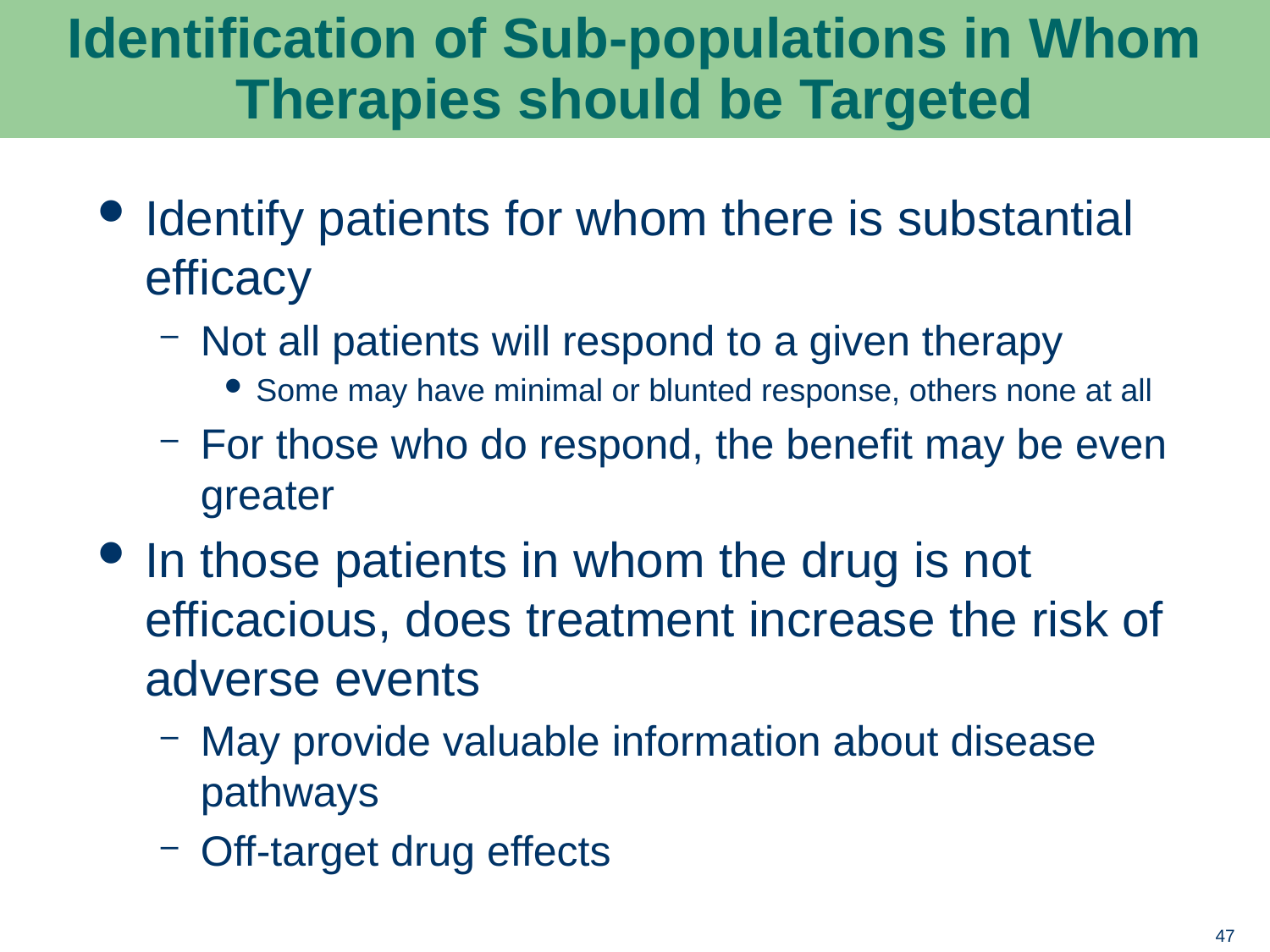

# Identification of Sub-populations in Whom Therapies should be Targeted
Identify patients for whom there is substantial efficacy
Not all patients will respond to a given therapy
Some may have minimal or blunted response, others none at all
For those who do respond, the benefit may be even greater
In those patients in whom the drug is not efficacious, does treatment increase the risk of adverse events
May provide valuable information about disease pathways
Off-target drug effects